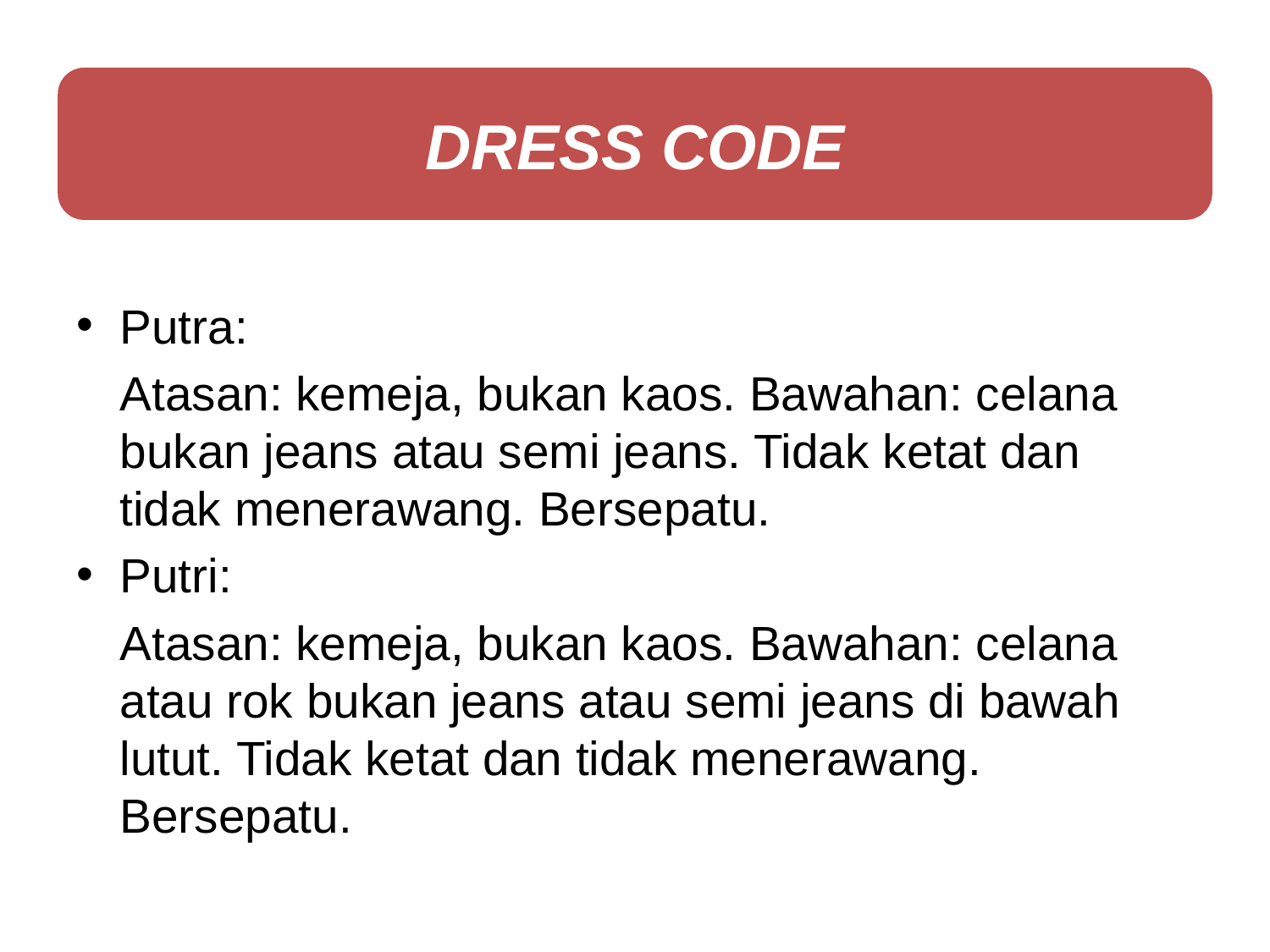

#
DRESS CODE

Putra:
	Atasan: kemeja, bukan kaos. Bawahan: celana bukan jeans atau semi jeans. Tidak ketat dan tidak menerawang. Bersepatu.
Putri:
	Atasan: kemeja, bukan kaos. Bawahan: celana atau rok bukan jeans atau semi jeans di bawah lutut. Tidak ketat dan tidak menerawang. Bersepatu.